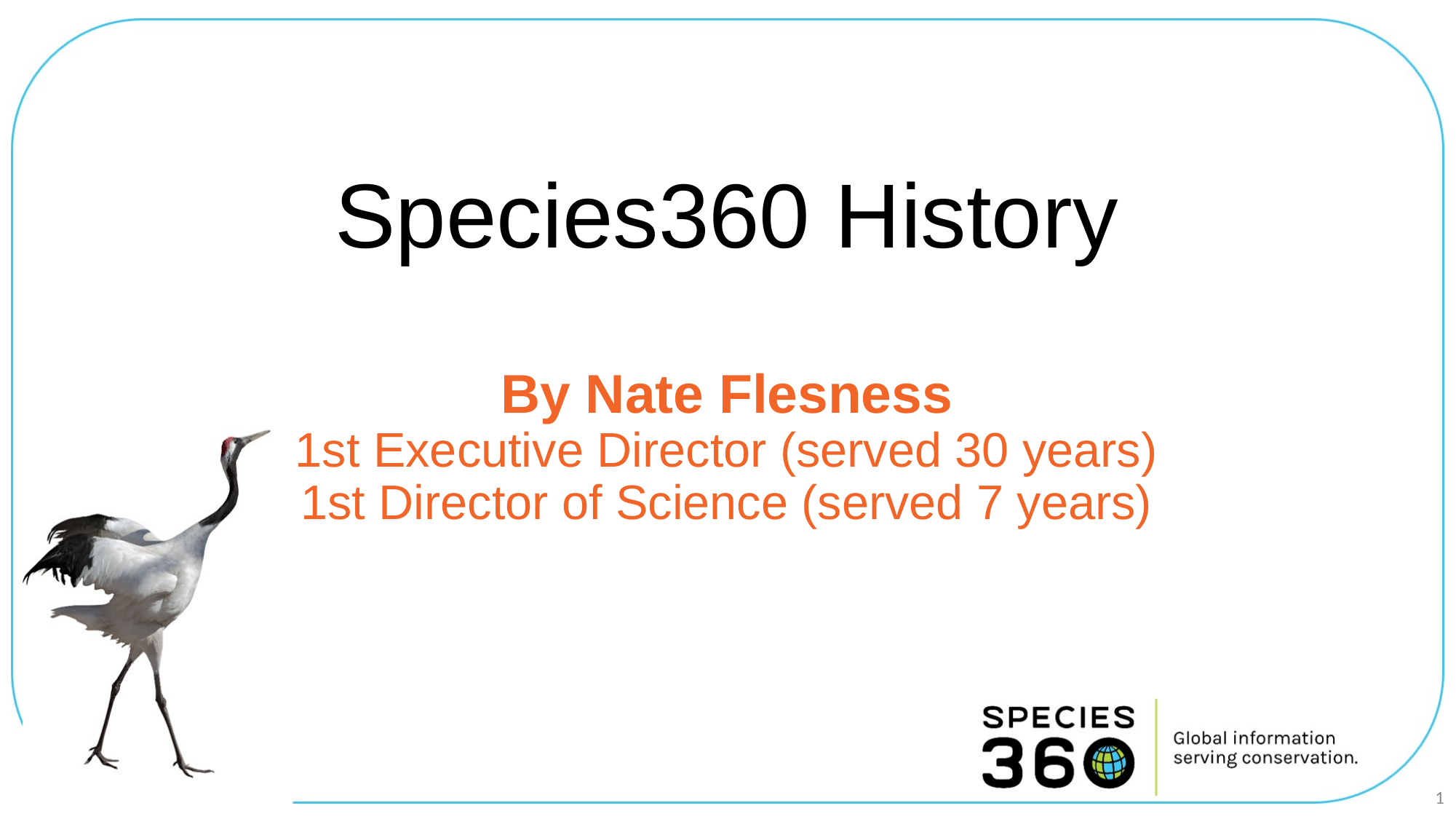

# Species360 History
By Nate Flesness
1st Executive Director (served 30 years)
1st Director of Science (served 7 years)
1